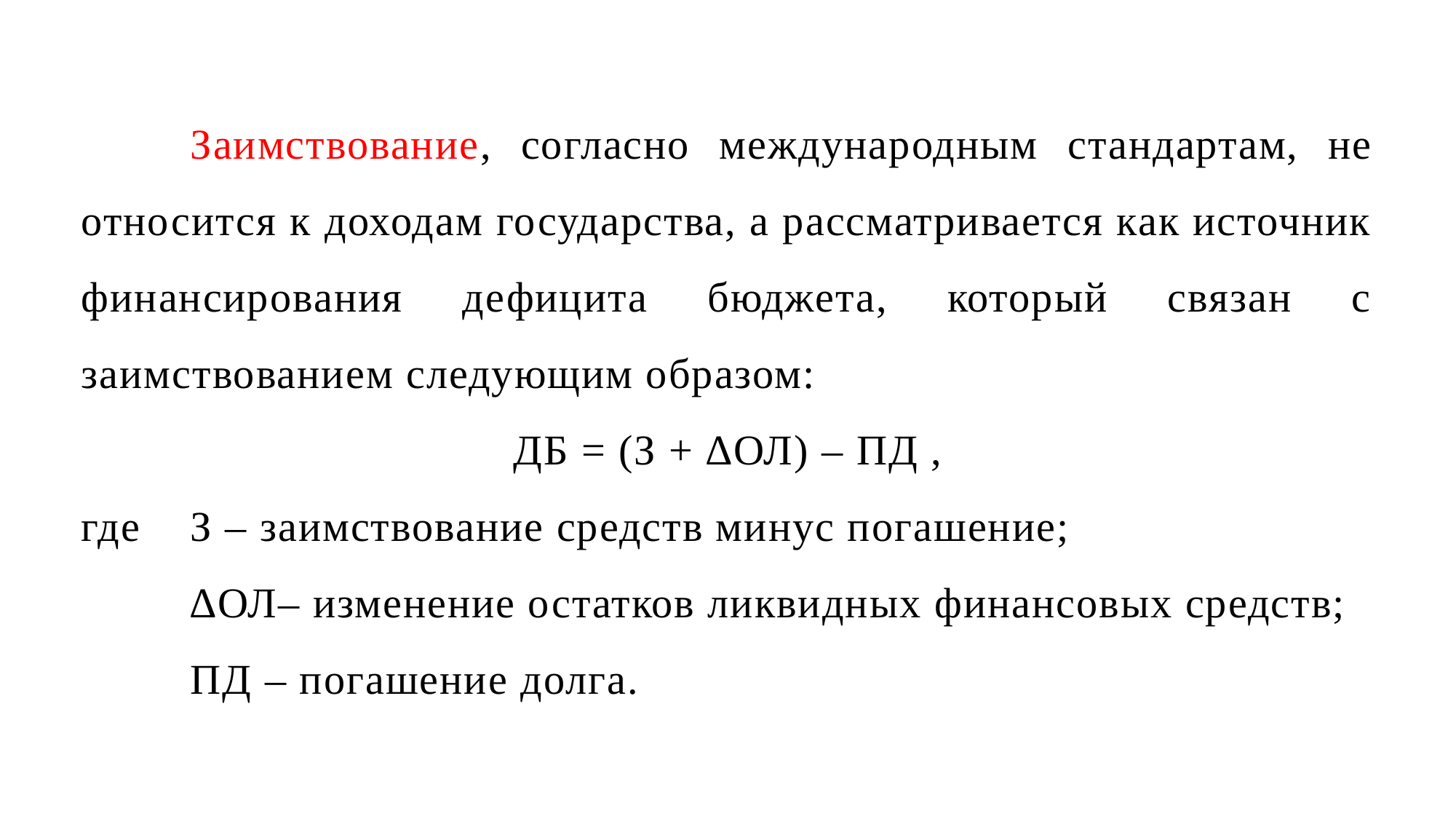

Заимствование, согласно международным стандартам, не относится к доходам государства, а рассматривается как источник финансирования дефицита бюджета, который связан с заимствованием следующим образом:
ДБ = (З + ∆ОЛ) – ПД ,
где 	З – заимствование средств минус погашение;
	∆ОЛ– изменение остатков ликвидных финансовых средств;
	ПД – погашение долга.